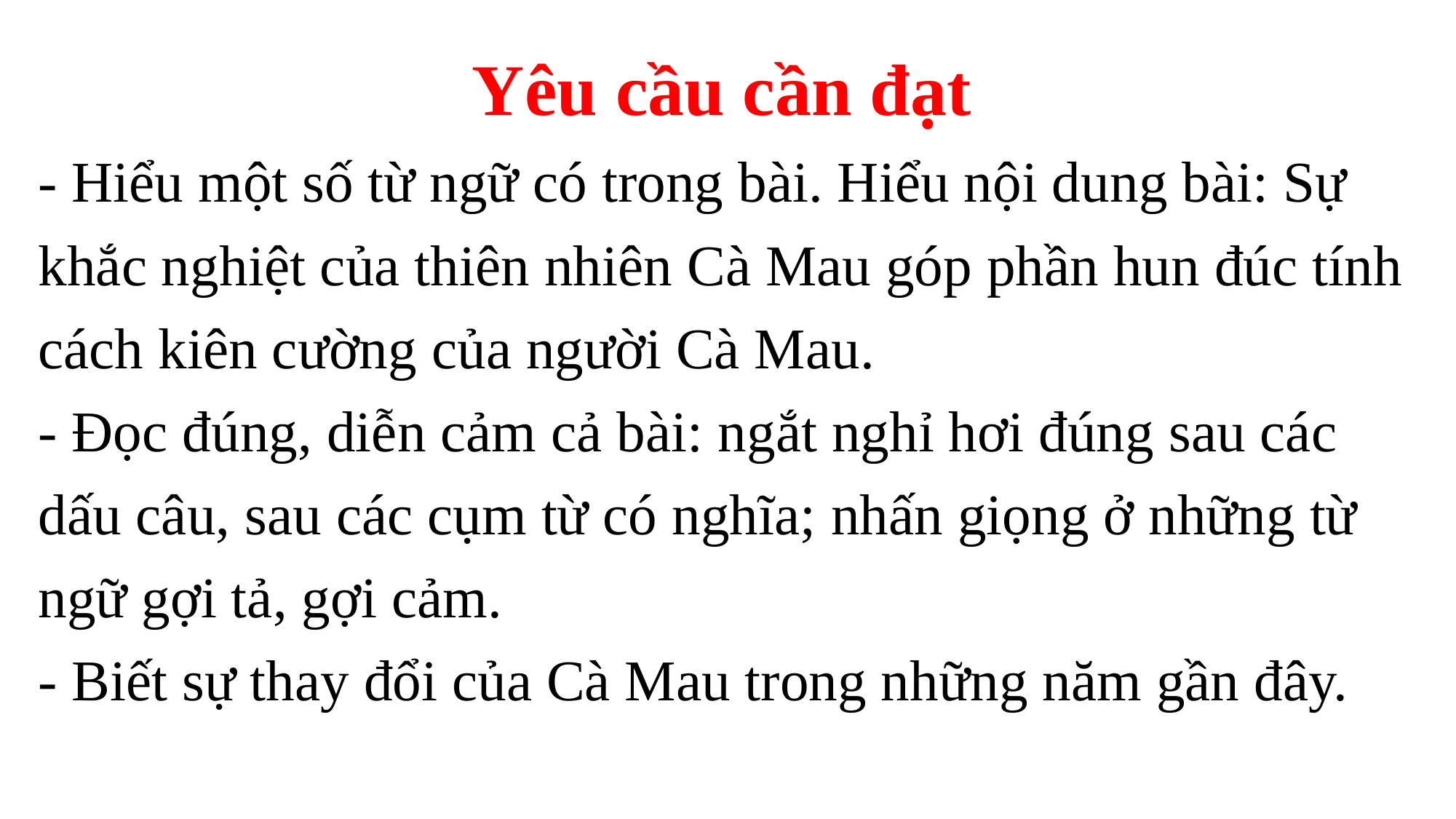

Yêu cầu cần đạt
- Hiểu một số từ ngữ có trong bài. Hiểu nội dung bài: Sự khắc nghiệt của thiên nhiên Cà Mau góp phần hun đúc tính cách kiên cường của người Cà Mau.
- Đọc đúng, diễn cảm cả bài: ngắt nghỉ hơi đúng sau các dấu câu, sau các cụm từ có nghĩa; nhấn giọng ở những từ ngữ gợi tả, gợi cảm.
- Biết sự thay đổi của Cà Mau trong những năm gần đây.